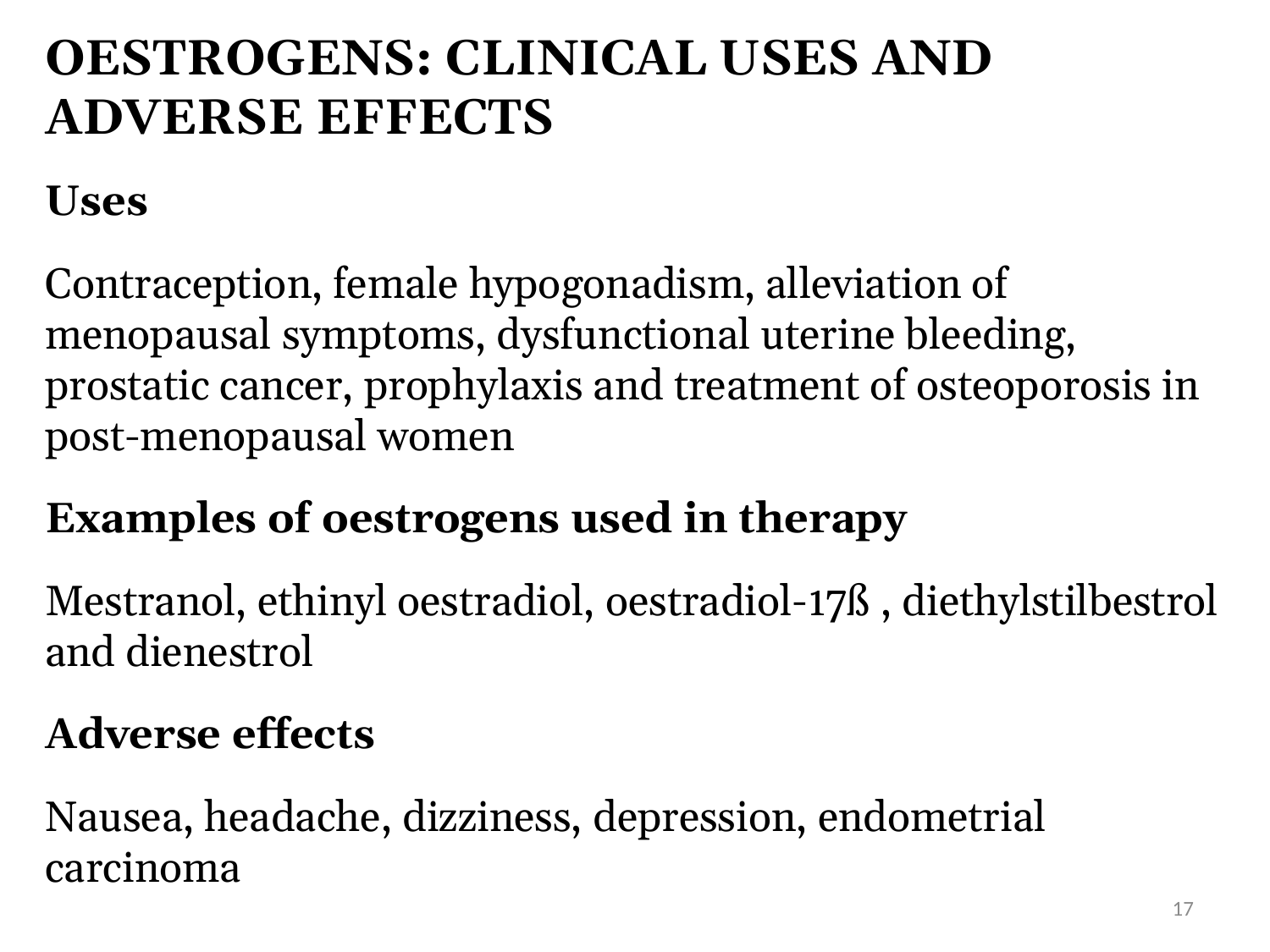

# OESTROGENS: CLINICAL USES AND ADVERSE EFFECTS
Uses
Contraception, female hypogonadism, alleviation of menopausal symptoms, dysfunctional uterine bleeding, prostatic cancer, prophylaxis and treatment of osteoporosis in post-menopausal women
Examples of oestrogens used in therapy
Mestranol, ethinyl oestradiol, oestradiol-17ß , diethylstilbestrol and dienestrol
Adverse effects
Nausea, headache, dizziness, depression, endometrial carcinoma
17